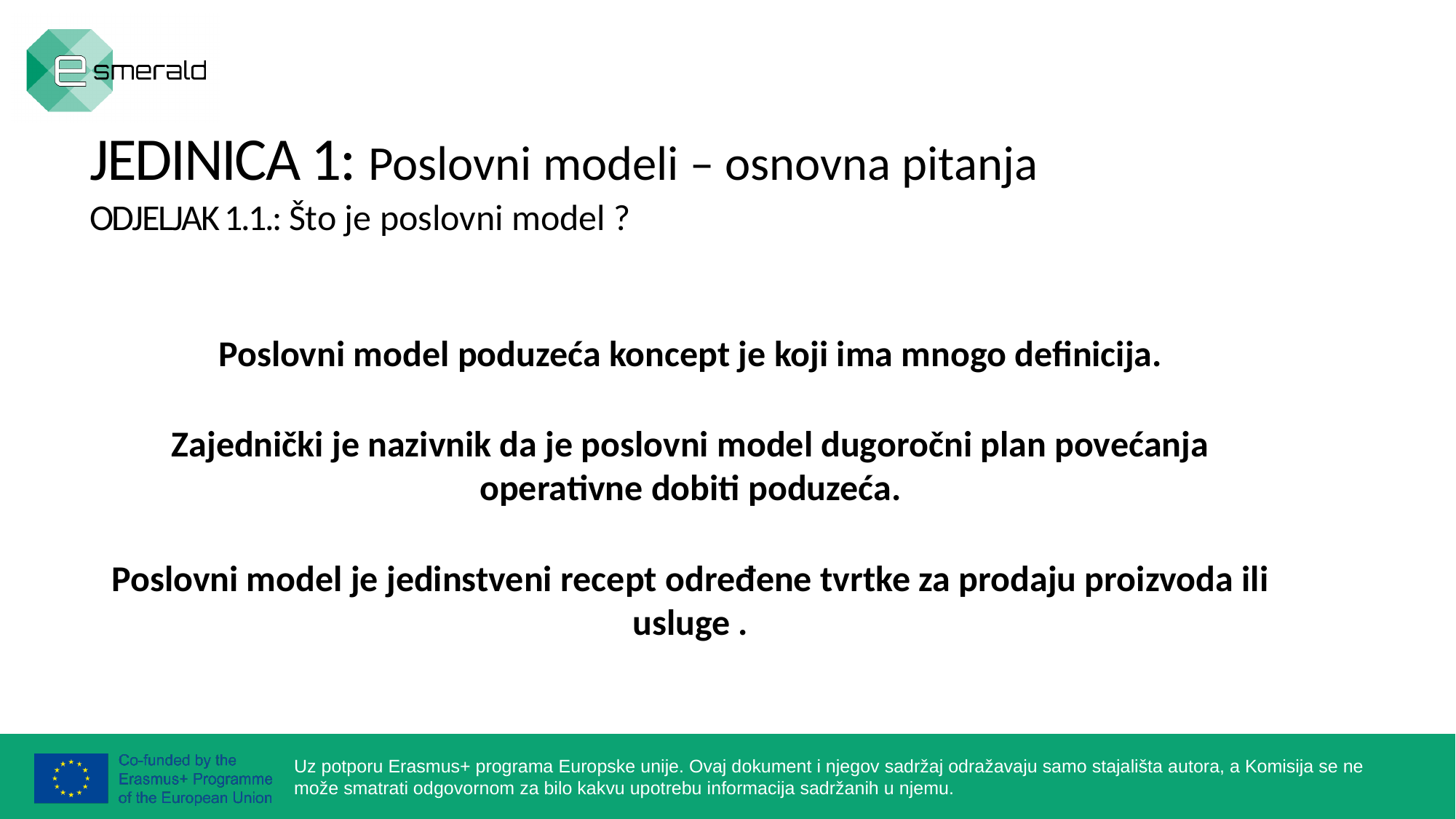

JEDINICA 1: Poslovni modeli – osnovna pitanja
ODJELJAK 1.1.: Što je poslovni model ?

Poslovni model poduzeća koncept je koji ima mnogo definicija.

Zajednički je nazivnik da je poslovni model dugoročni plan povećanja operativne dobiti poduzeća.

Poslovni model je jedinstveni recept određene tvrtke za prodaju proizvoda ili usluge .